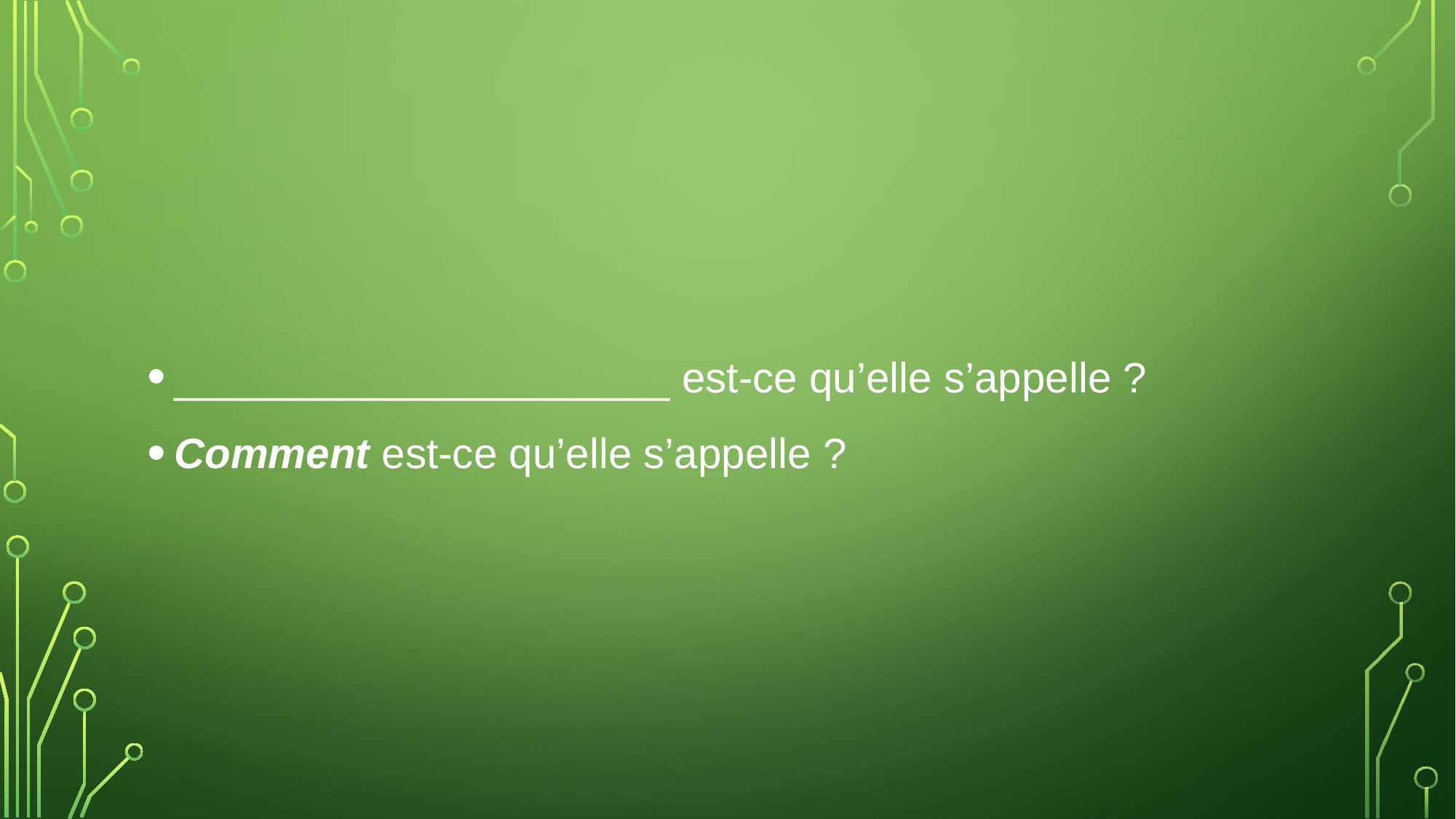

#

_____________________ est-ce qu’elle s’appelle ?
Comment est-ce qu’elle s’appelle ?